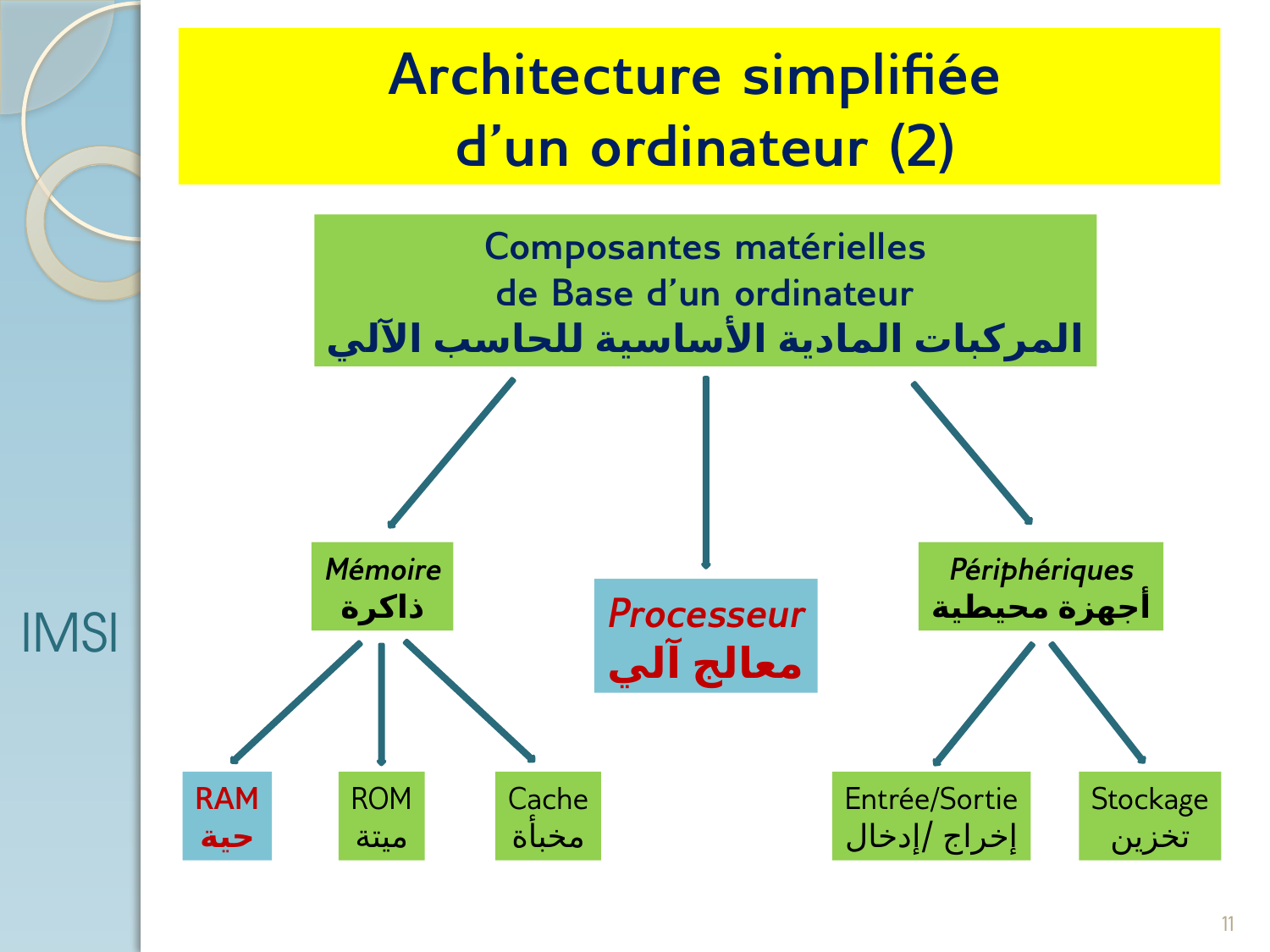

Architecture simplifiée
d’un ordinateur (2)
Composantes matérielles
de Base d’un ordinateur
المركبات المادية الأساسية للحاسب الآلي

Mémoire
ذاكرة
Périphériques
أجهزة محيطية
Processeur
معالج آلي
IMSI

RAM
حية
ROM
ميتة
Cache
مخبأة
Entrée/Sortie
إخراج /إدخال
Stockage
تخزين
11